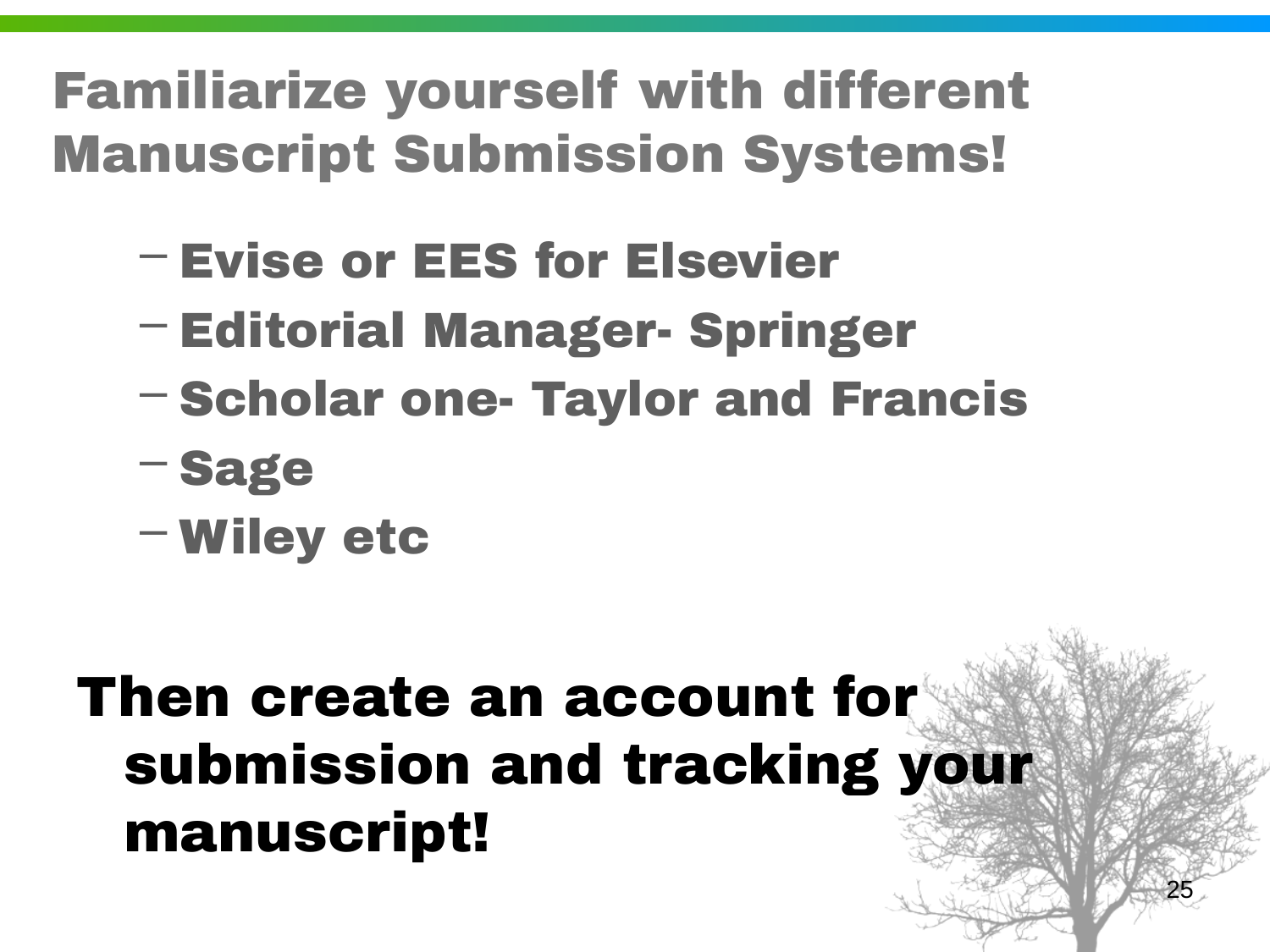

# Familiarize yourself with different Manuscript Submission Systems!
Evise or EES for Elsevier
Editorial Manager- Springer
Scholar one- Taylor and Francis
Sage
Wiley etc

Then create an account for submission and tracking your manuscript!

25